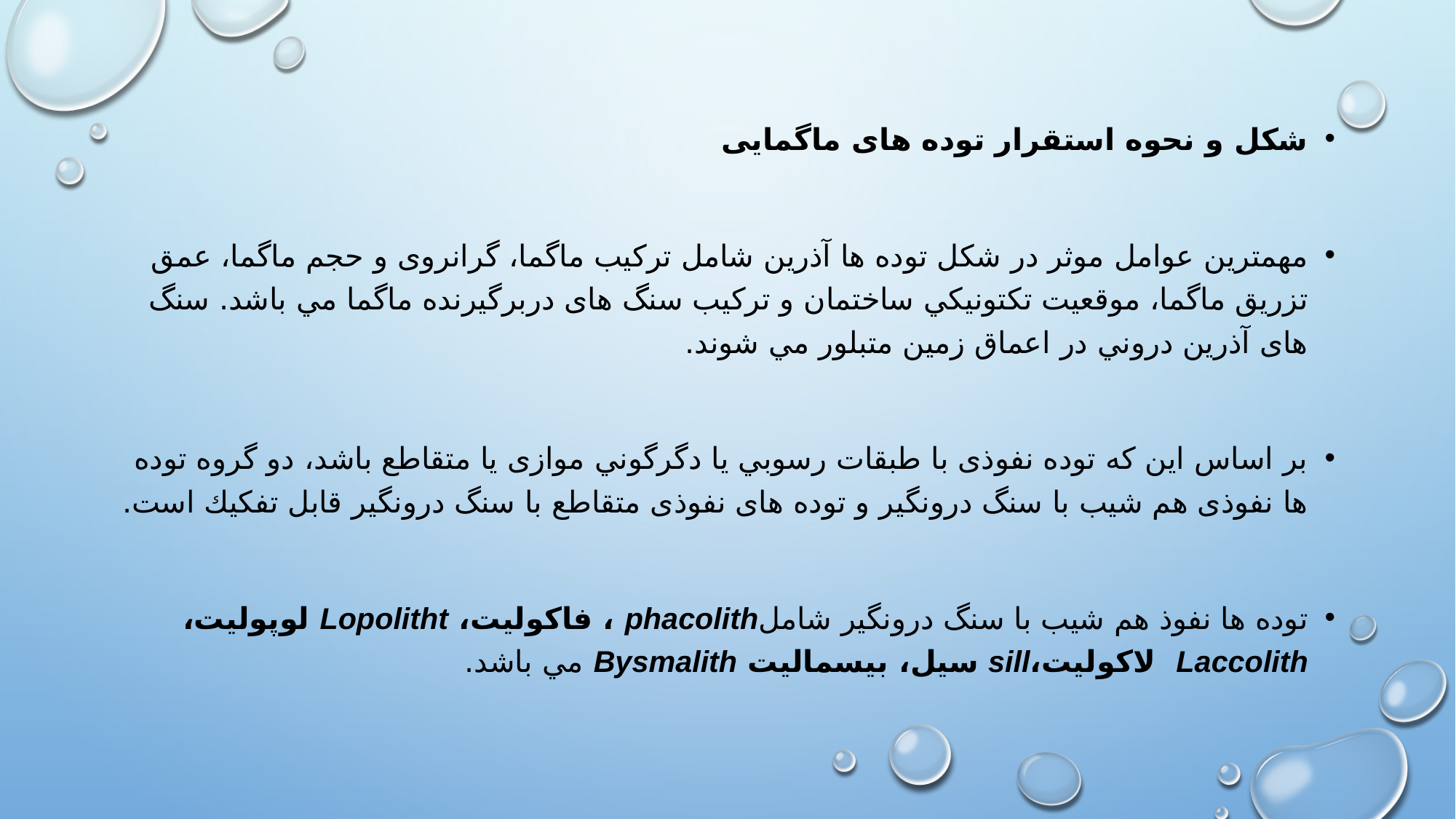

شكل و نحوه استقرار توده های ماگمایی

مهمترين عوامل موثر در شكل توده ها آذرين شامل تركيب ماگما، گرانروی و حجم ماگما، عمق تزريق ماگما، موقعيت تكتونيكي ساختمان و تركيب سنگ های دربرگيرنده ماگما مي باشد. سنگ های آذرين دروني در اعماق زمين متبلور مي شوند.

بر اساس اين كه توده نفوذی با طبقات رسوبي يا دگرگوني موازی يا متقاطع باشد، دو گروه توده ها نفوذی هم شيب با سنگ درونگير و توده های نفوذی متقاطع با سنگ درونگير قابل تفكيك است.

توده ها نفوذ هم شيب با سنگ درونگير شاملphacolith ، فاكوليت، Lopolitht لوپوليت، Laccolith  لاكوليت،sill سيل، بيسماليت Bysmalith مي باشد.